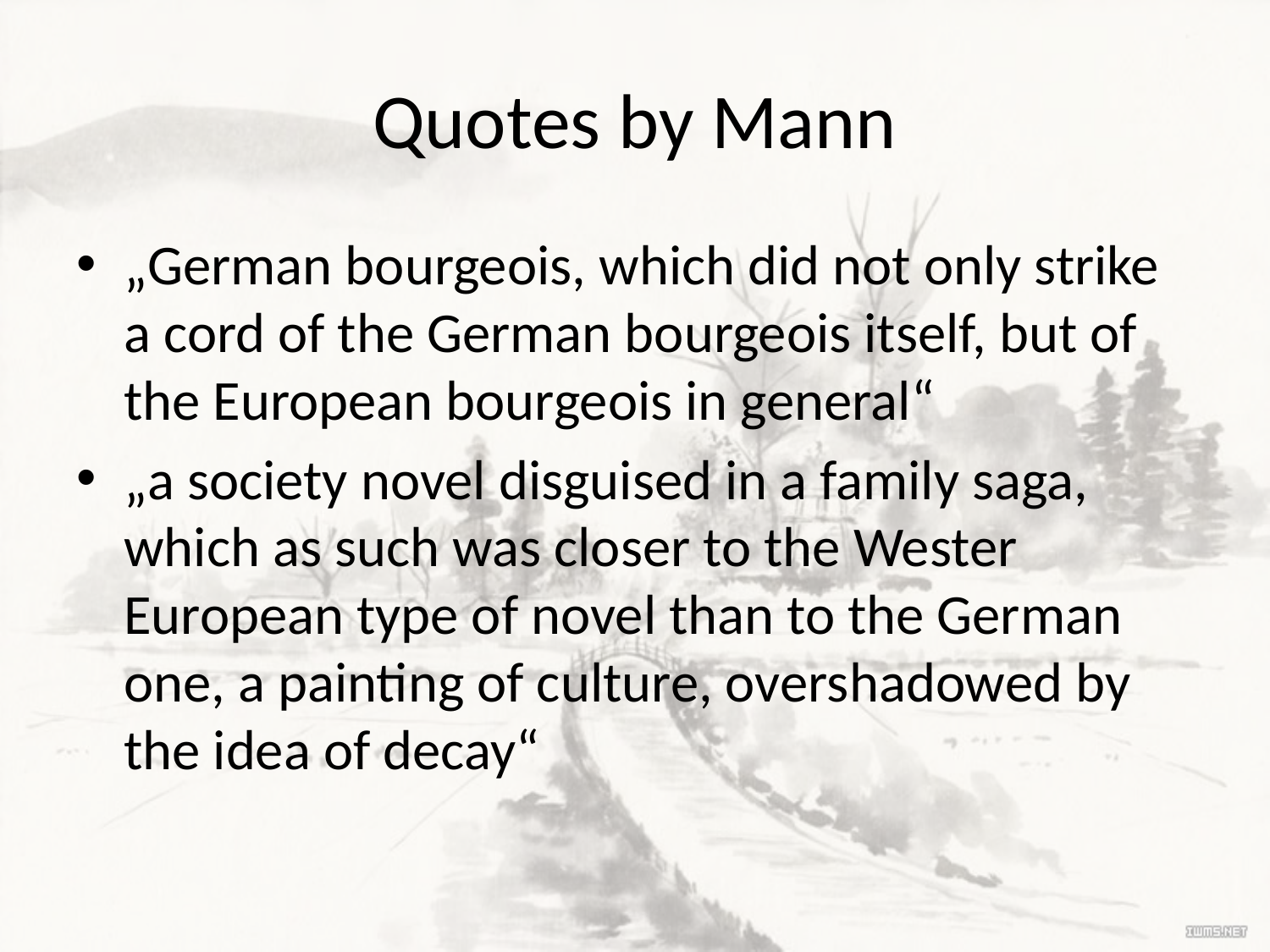

# Quotes by Mann
„German bourgeois, which did not only strike a cord of the German bourgeois itself, but of the European bourgeois in general“
„a society novel disguised in a family saga, which as such was closer to the Wester European type of novel than to the German one, a painting of culture, overshadowed by the idea of decay“